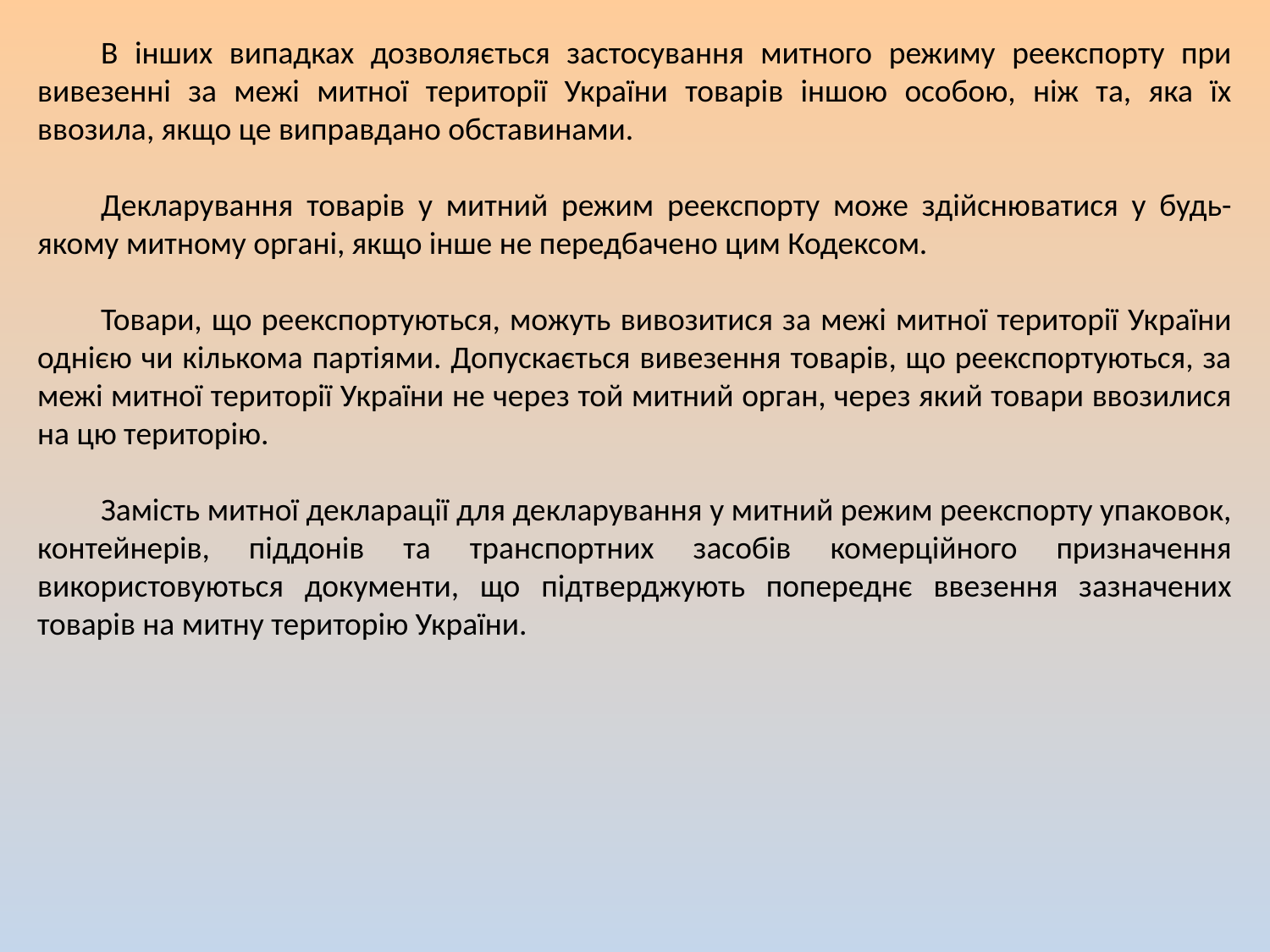

В інших випадках дозволяється застосування митного режиму реекспорту при вивезенні за межі митної території України товарів іншою особою, ніж та, яка їх ввозила, якщо це виправдано обставинами.

Декларування товарів у митний режим реекспорту може здійснюватися у будь-якому митному органі, якщо інше не передбачено цим Кодексом.

Товари, що реекспортуються, можуть вивозитися за межі митної території України однією чи кількома партіями. Допускається вивезення товарів, що реекспортуються, за межі митної території України не через той митний орган, через який товари ввозилися на цю територію.

Замість митної декларації для декларування у митний режим реекспорту упаковок, контейнерів, піддонів та транспортних засобів комерційного призначення використовуються документи, що підтверджують попереднє ввезення зазначених товарів на митну територію України.